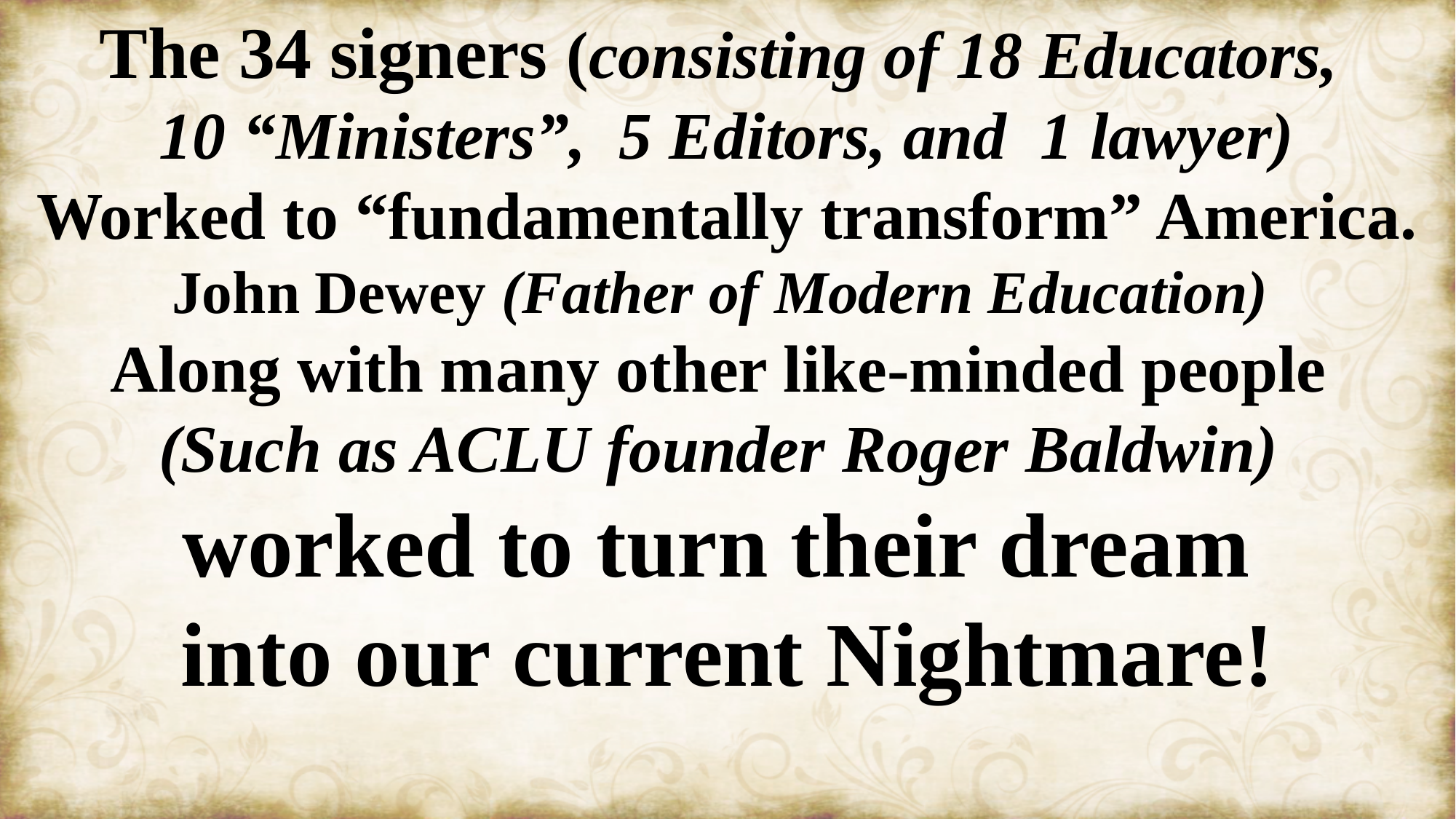

The 34 signers (consisting of 18 Educators,
10 “Ministers”,  5 Editors, and  1 lawyer)
Worked to “fundamentally transform” America.
John Dewey (Father of Modern Education)
Along with many other like-minded people
(Such as ACLU founder Roger Baldwin)
worked to turn their dream
into our current Nightmare!